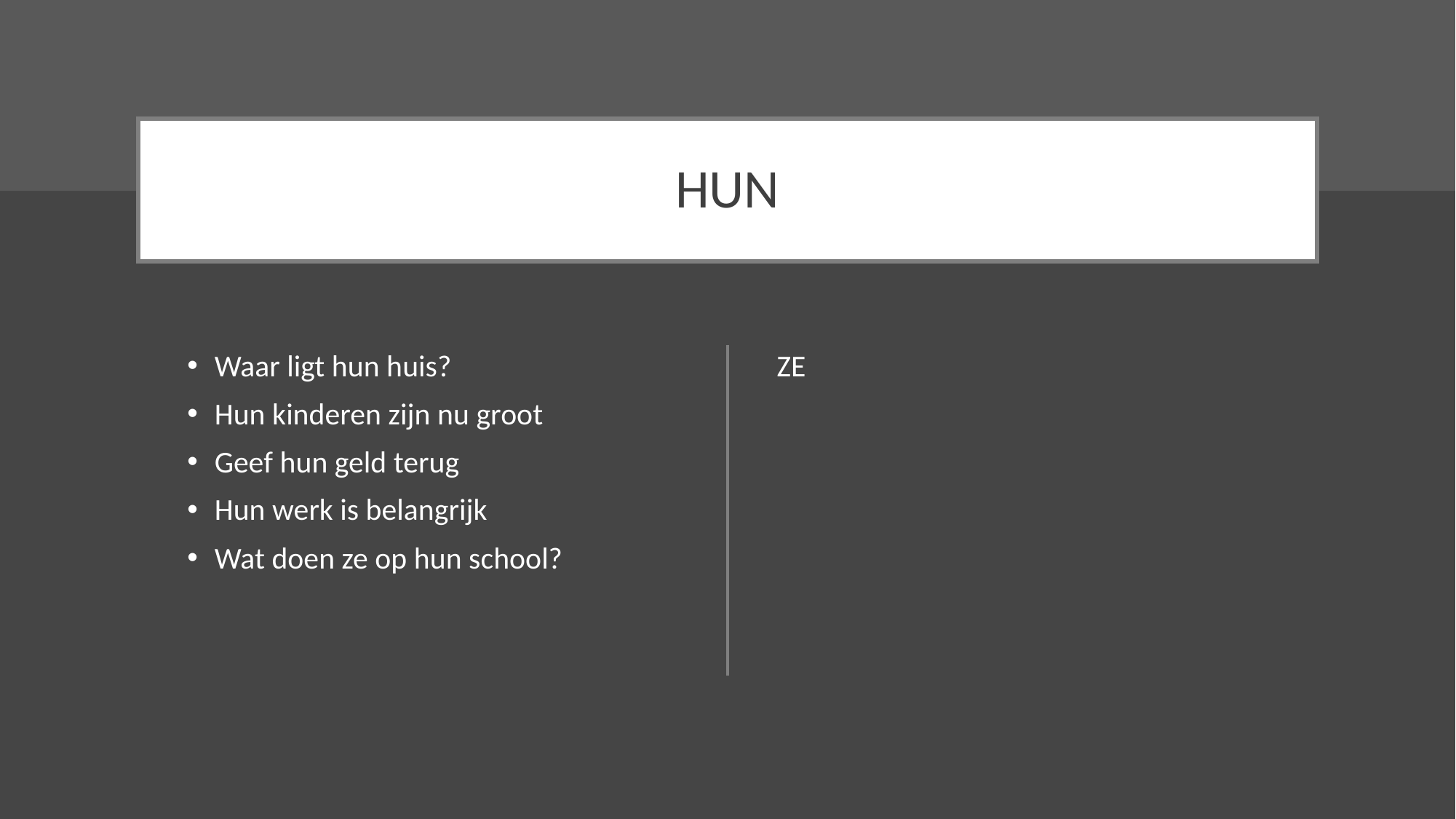

# HUN
Waar ligt hun huis?
Hun kinderen zijn nu groot
Geef hun geld terug
Hun werk is belangrijk
Wat doen ze op hun school?
ZE